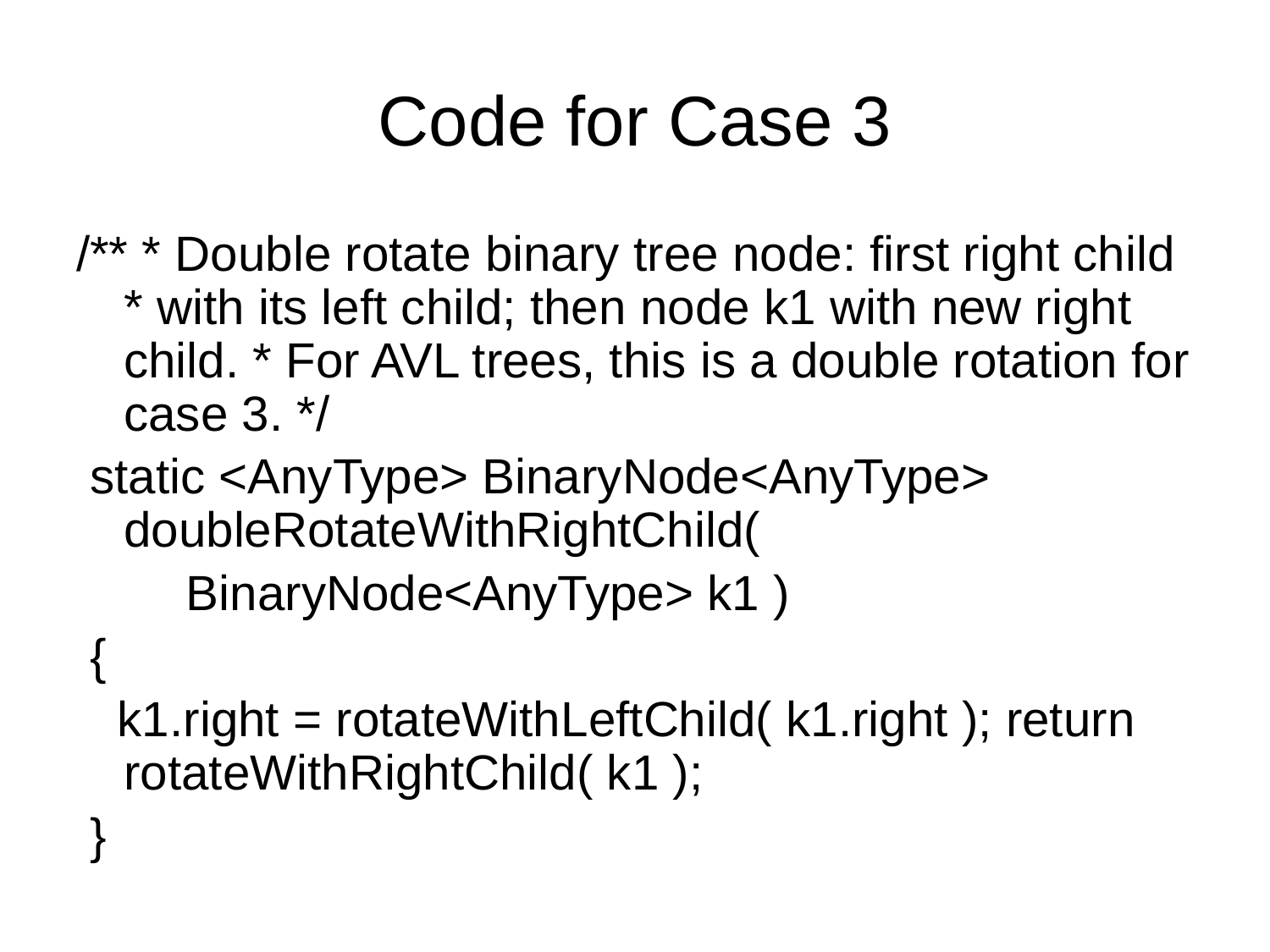

# Code for Case 3
/** * Double rotate binary tree node: first right child * with its left child; then node k1 with new right child. * For AVL trees, this is a double rotation for case 3. */
 static <AnyType> BinaryNode<AnyType> doubleRotateWithRightChild(
        BinaryNode<AnyType> k1 )
 {
   k1.right = rotateWithLeftChild( k1.right ); return rotateWithRightChild( k1 );
 }

20